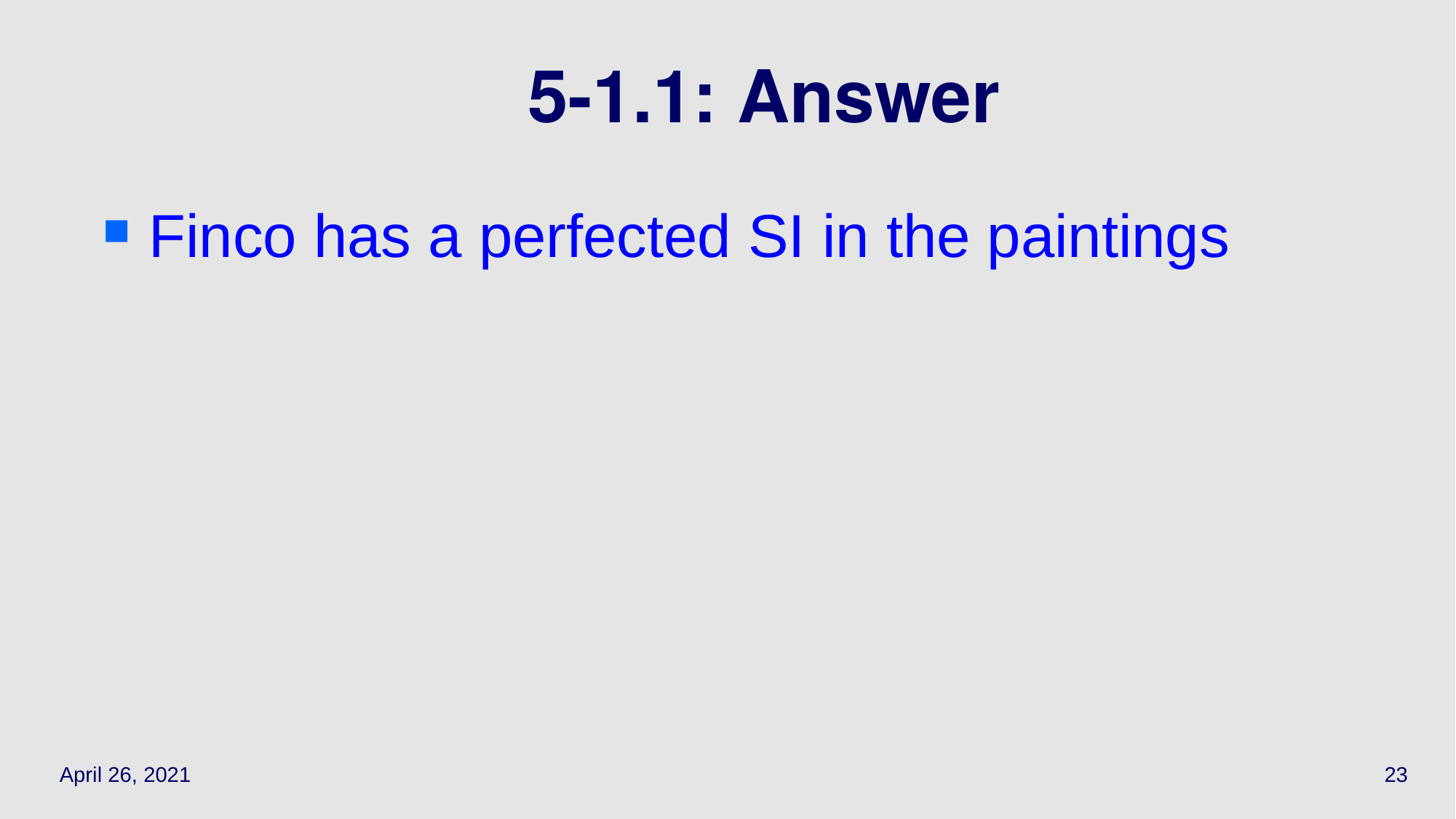

Finco has a perfected SI in the paintings
# 5‑1.1: Answer
April 26, 2021
23